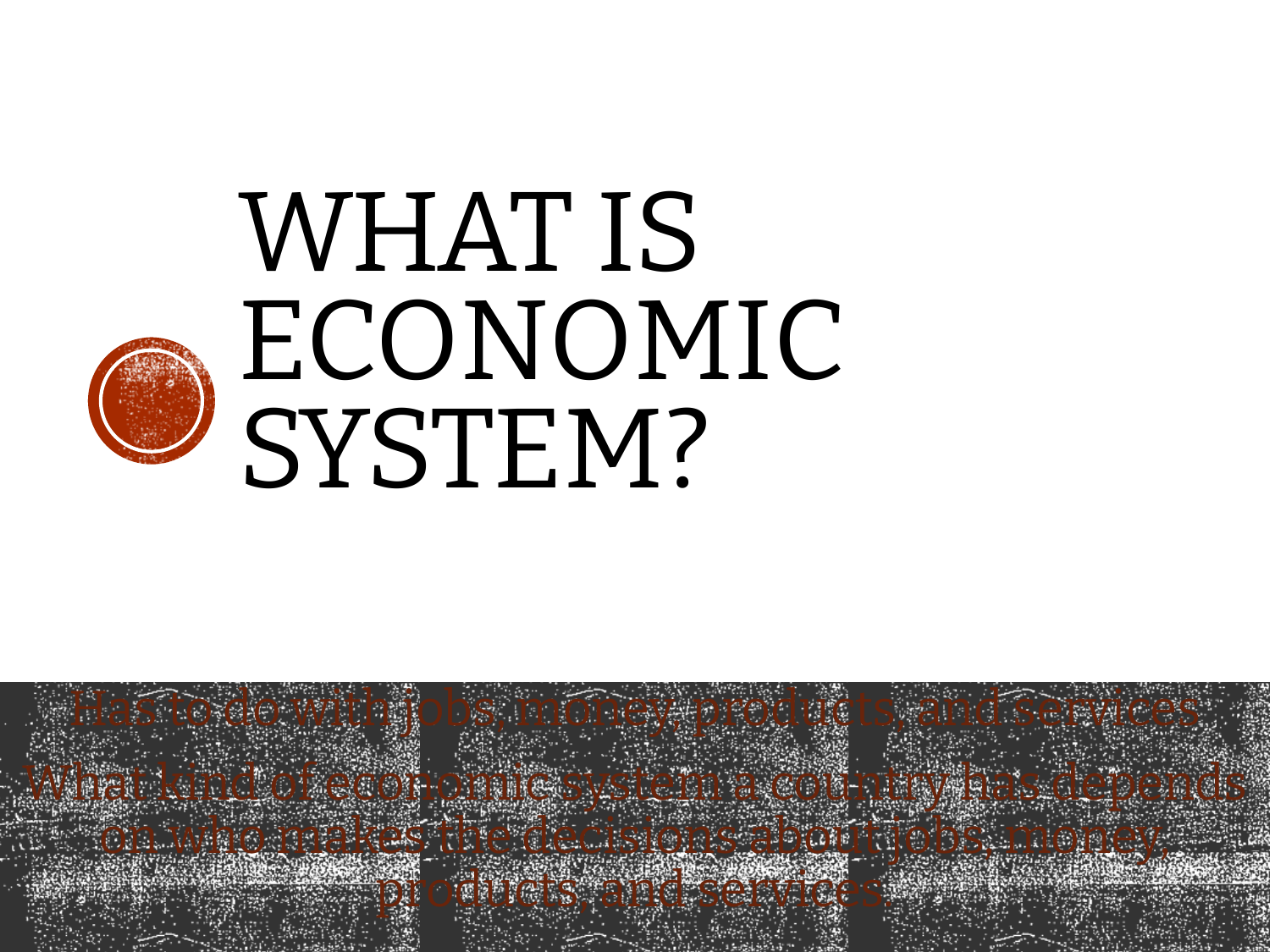

# What is economic system?
Has to do with jobs, money, products, and services
What kind of economic system a country has depends on who makes the decisions about jobs, money, products, and services.